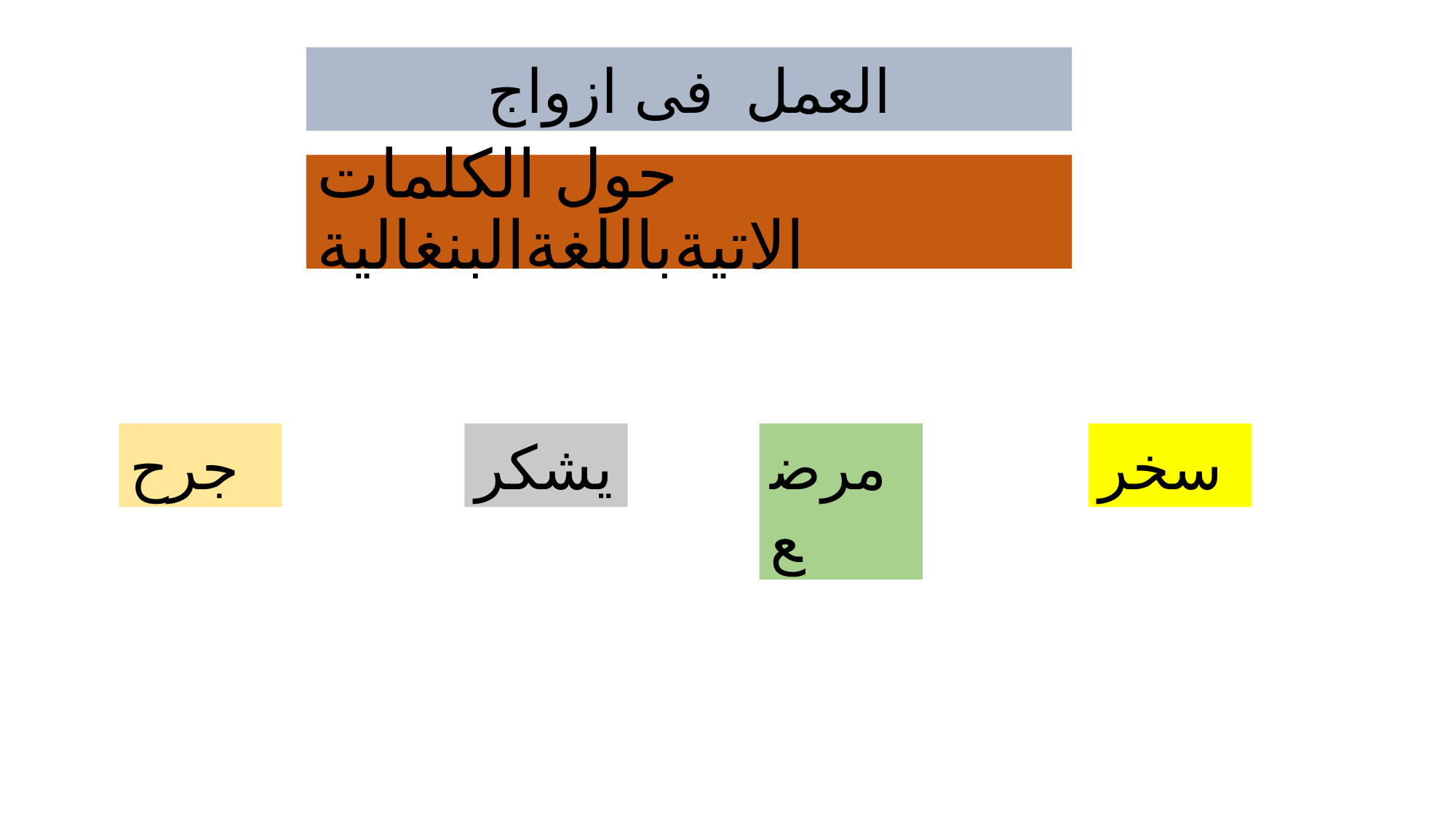

العمل  فى ازواج
# حول الكلمات الاتيةباللغةالبنغالية
جرح
يشكر
مرضع
سخر